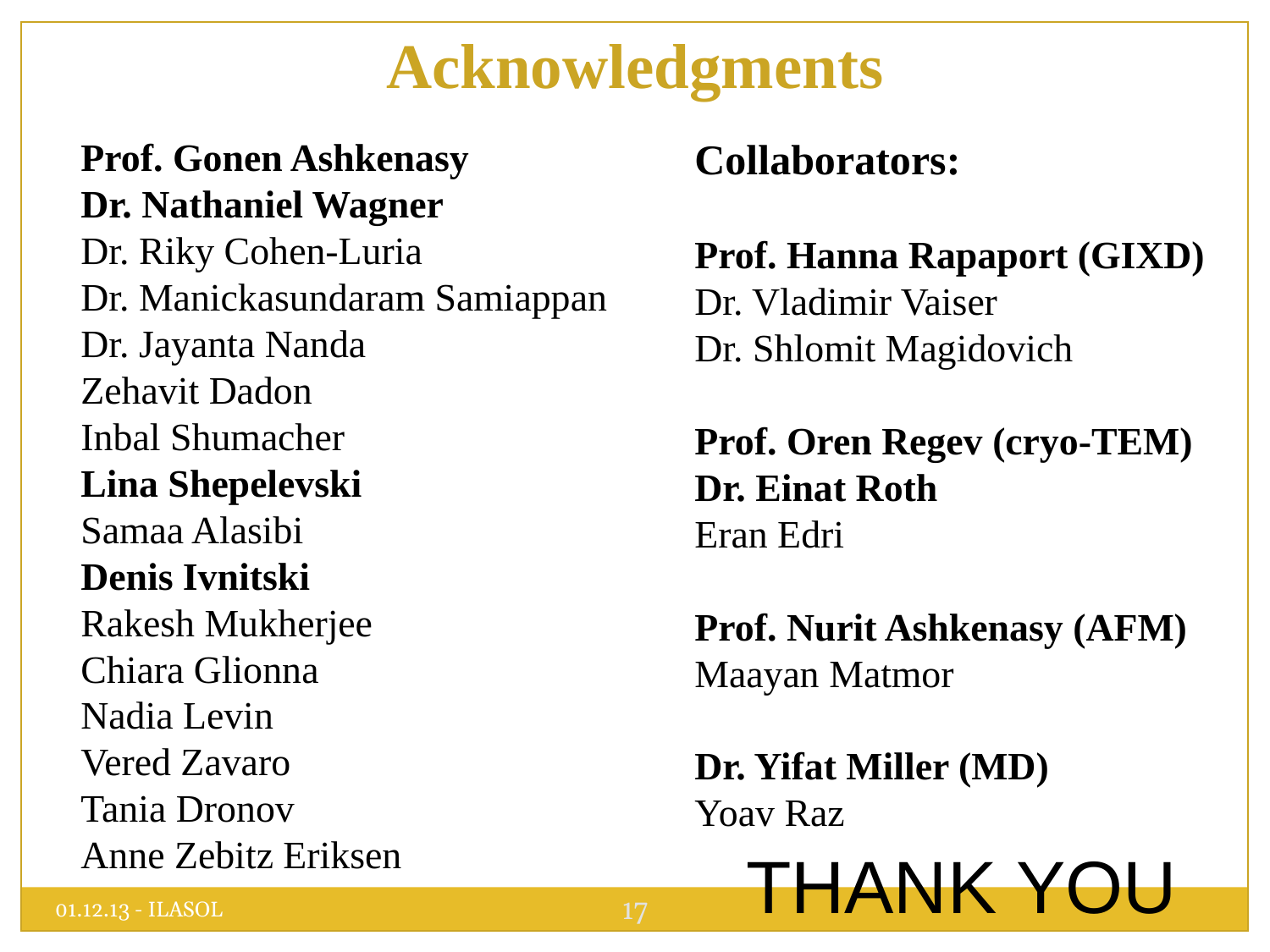

Acknowledgments
Prof. Gonen Ashkenasy
Dr. Nathaniel Wagner
Dr. Riky Cohen-Luria
Dr. Manickasundaram Samiappan
Dr. Jayanta Nanda
Zehavit Dadon
Inbal Shumacher
Lina Shepelevski
Samaa Alasibi
Denis Ivnitski
Rakesh Mukherjee
Chiara Glionna
Nadia Levin
Vered Zavaro
Tania Dronov
Anne Zebitz Eriksen
Collaborators:

Prof. Hanna Rapaport (GIXD)
Dr. Vladimir Vaiser
Dr. Shlomit Magidovich

Prof. Oren Regev (cryo-TEM)
Dr. Einat Roth
Eran Edri

Prof. Nurit Ashkenasy (AFM)
Maayan Matmor

Dr. Yifat Miller (MD)
Yoav Raz
THANK YOU
17
01.12.13 - ILASOL